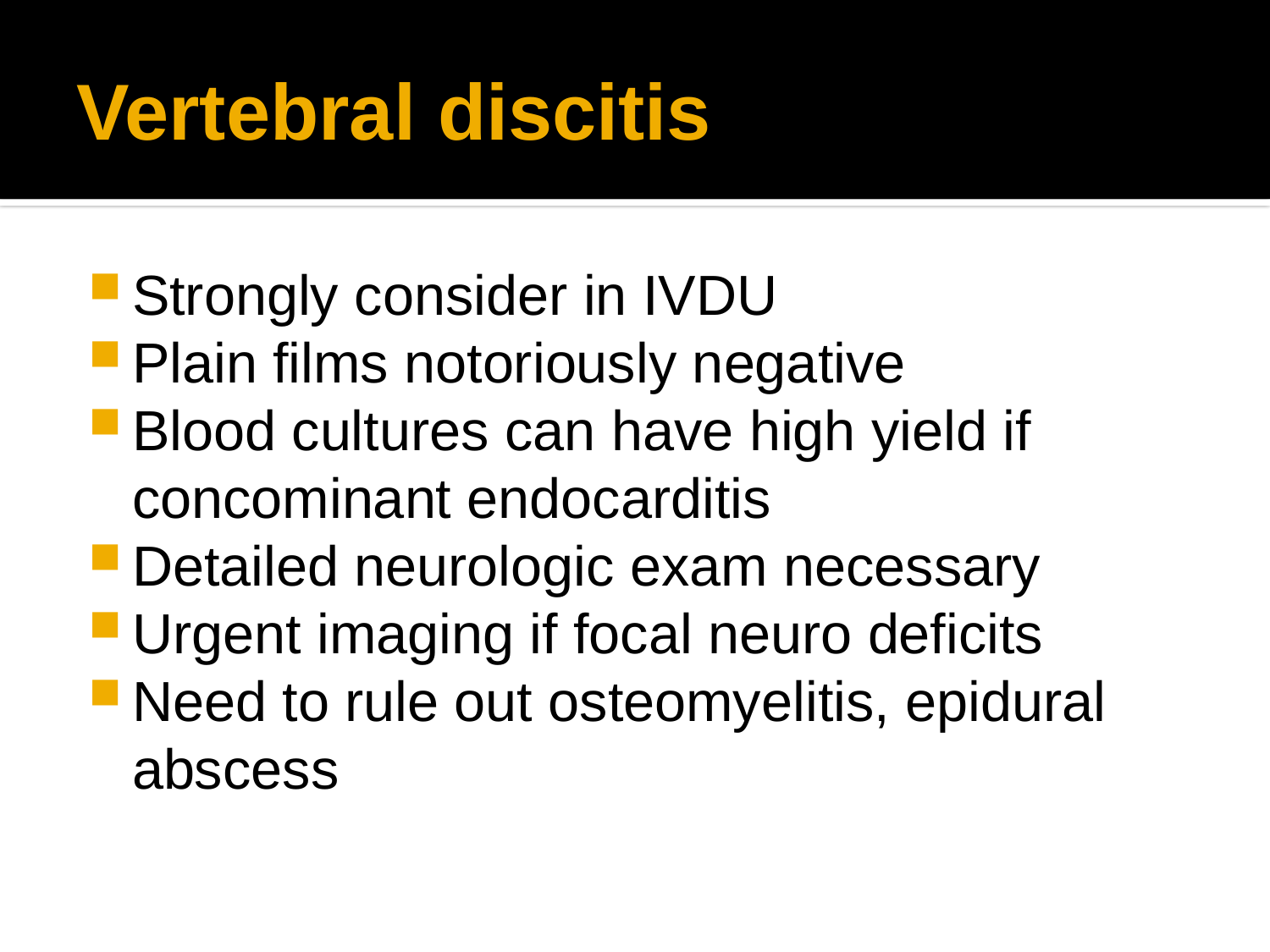

# Vertebral discitis
Strongly consider in IVDU
Plain films notoriously negative
Blood cultures can have high yield if concominant endocarditis
Detailed neurologic exam necessary
Urgent imaging if focal neuro deficits
Need to rule out osteomyelitis, epidural abscess